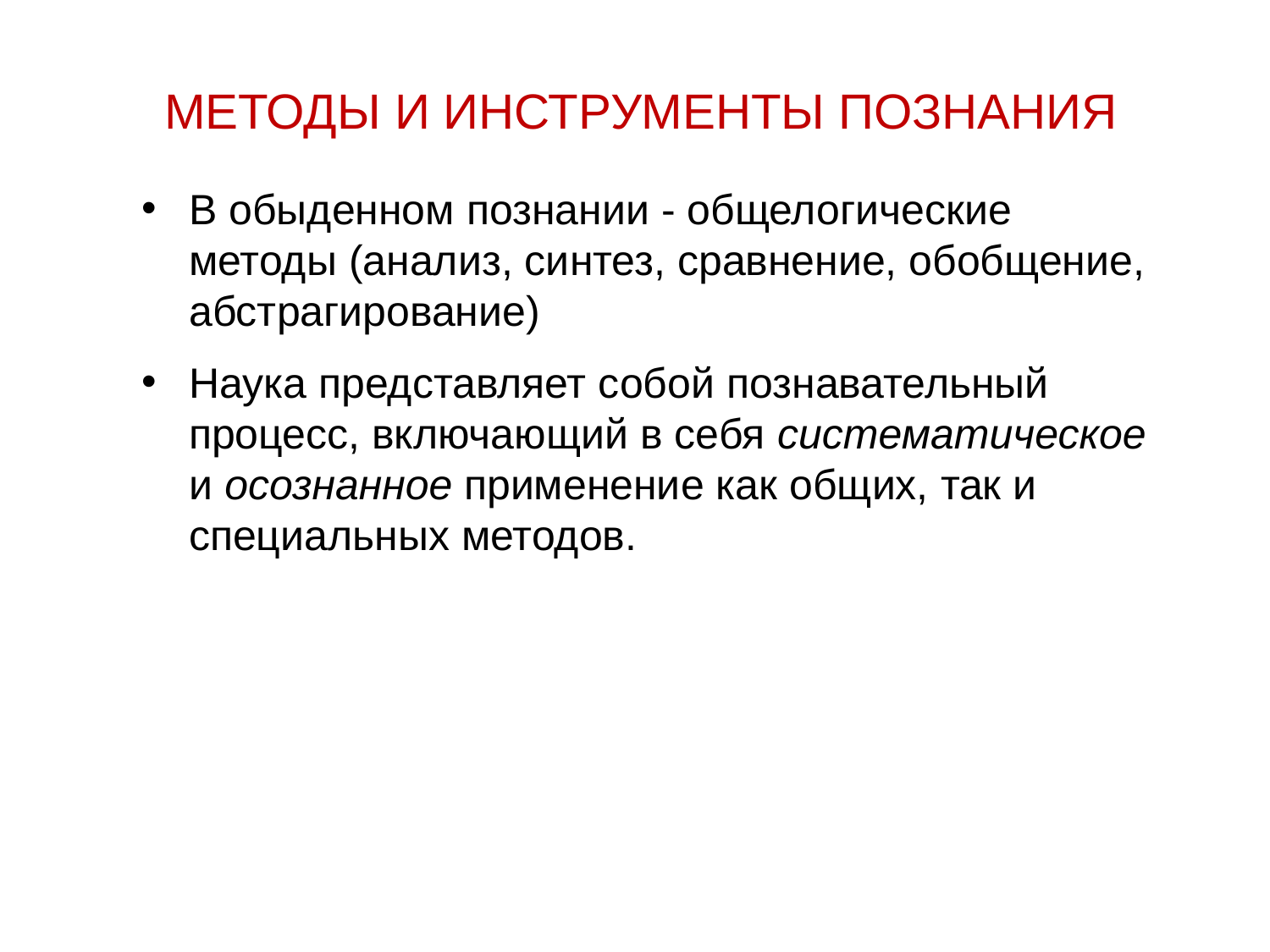

МЕТОДЫ И ИНСТРУМЕНТЫ ПОЗНАНИЯ
В обыденном познании - общелогические методы (анализ, синтез, сравнение, обобщение, абстрагирование)
Наука представляет собой познавательный процесс, включающий в себя систематическое и осознанное применение как общих, так и специальных методов.

13